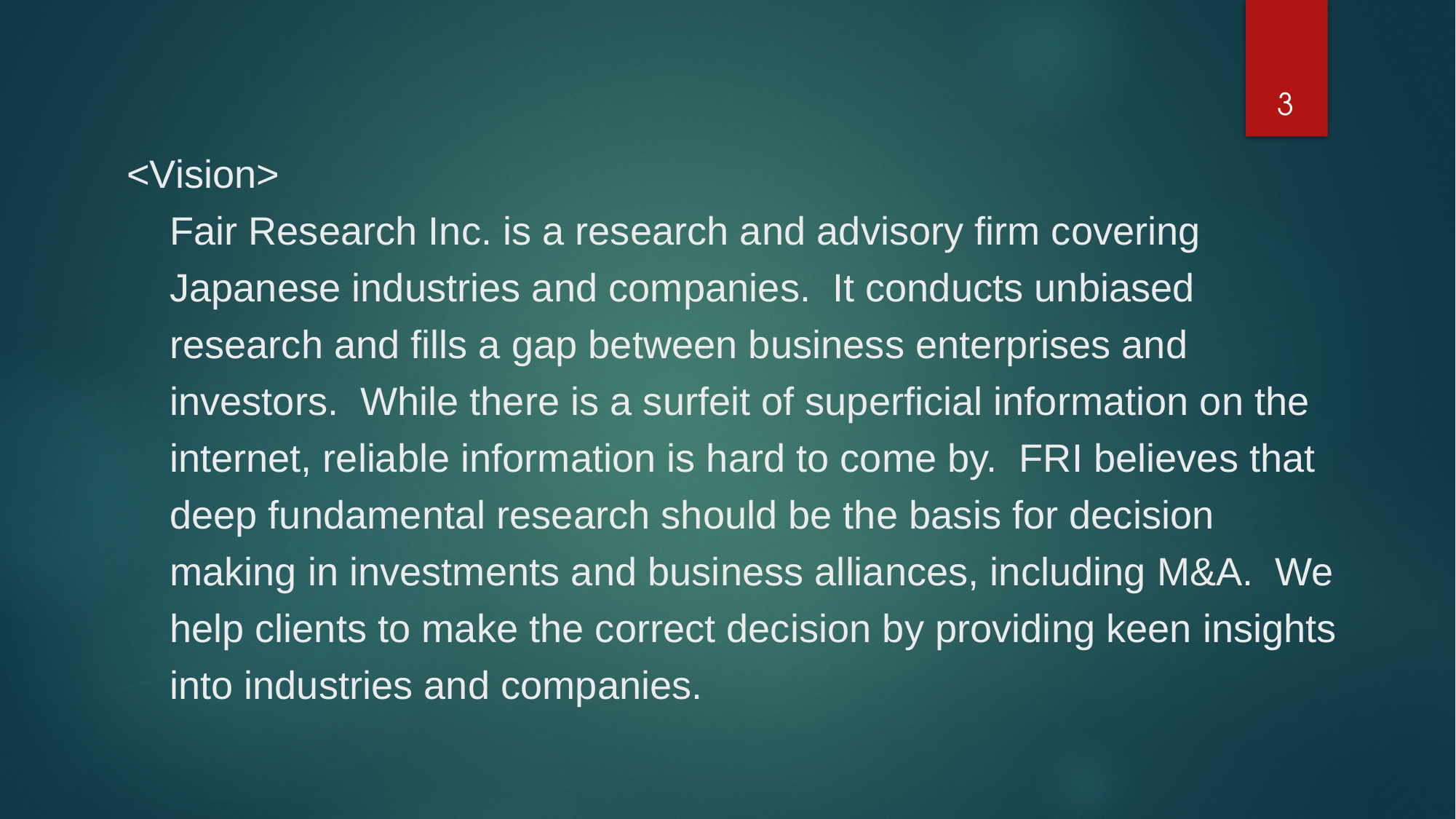

3
# <Vision> Fair Research Inc. is a research and advisory firm covering Japanese industries and companies.  It conducts unbiased research and fills a gap between business enterprises and investors.  While there is a surfeit of superficial information on the internet, reliable information is hard to come by.  FRI believes that deep fundamental research should be the basis for decision making in investments and business alliances, including M&A.  We help clients to make the correct decision by providing keen insights into industries and companies.